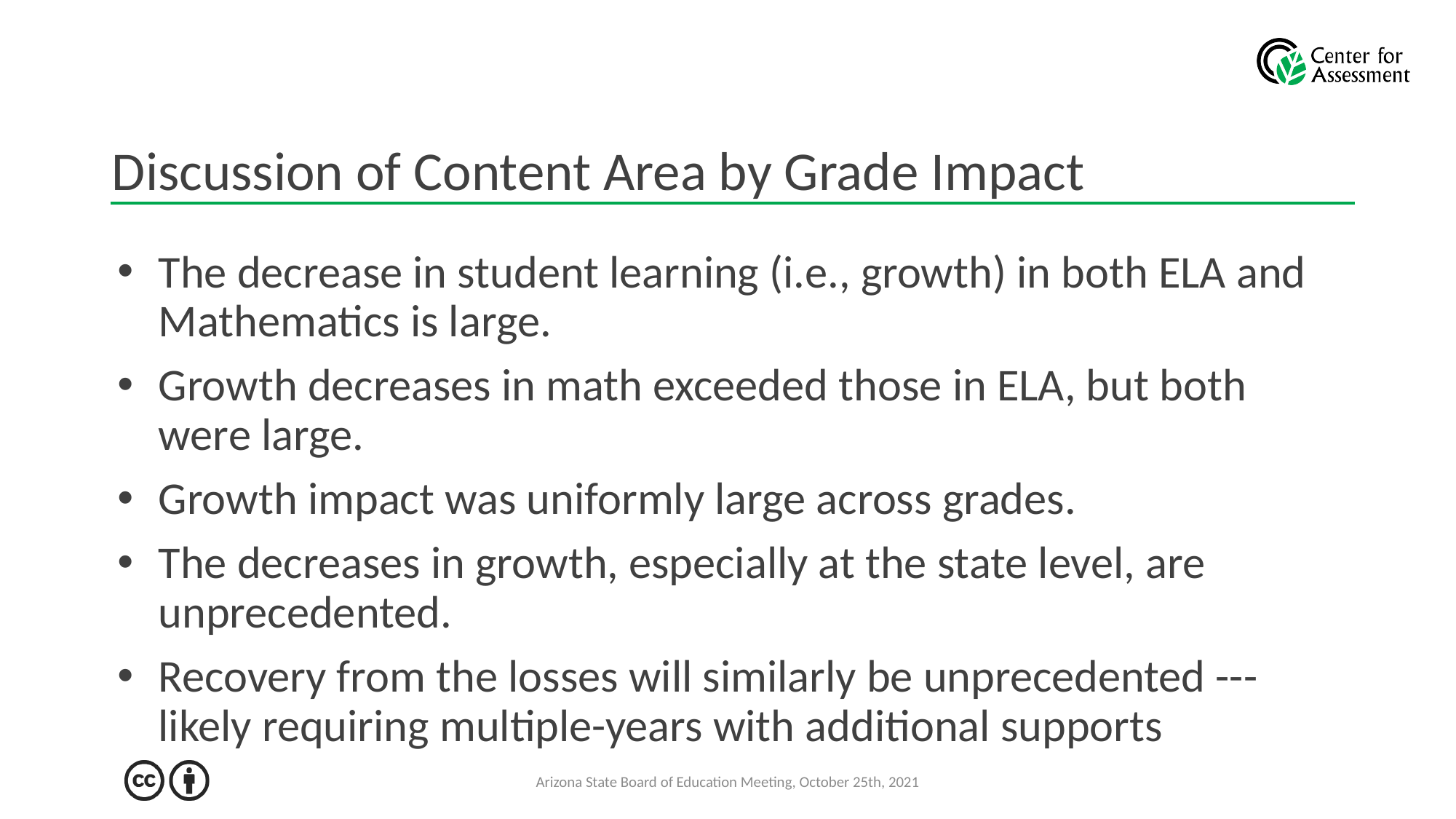

# Discussion of Content Area by Grade Impact
The decrease in student learning (i.e., growth) in both ELA and Mathematics is large.
Growth decreases in math exceeded those in ELA, but both were large.
Growth impact was uniformly large across grades.
The decreases in growth, especially at the state level, are unprecedented.
Recovery from the losses will similarly be unprecedented ---  likely requiring multiple-years with additional supports
Arizona State Board of Education Meeting, October 25th, 2021